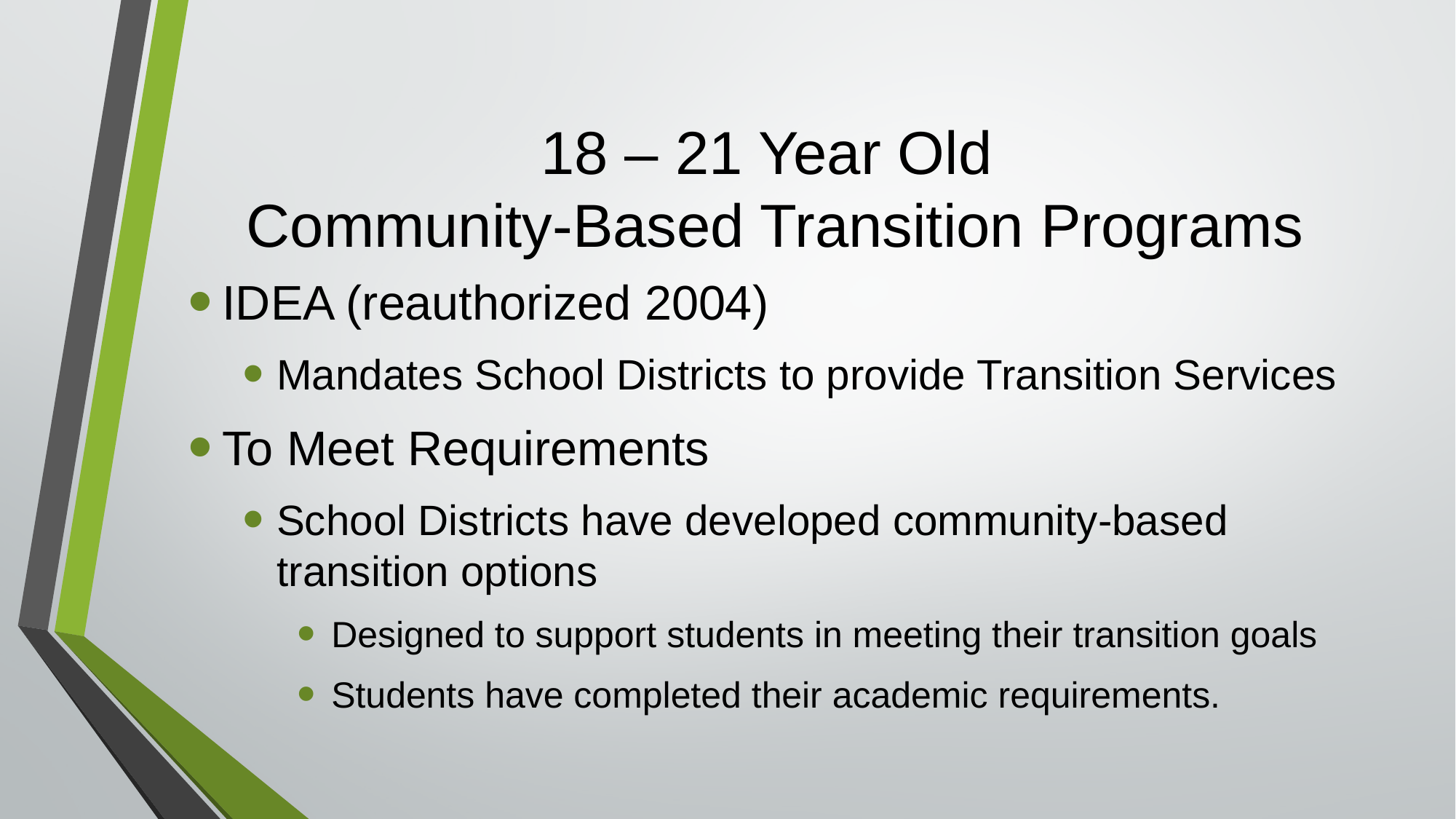

# 18 – 21 Year Old Community-Based Transition Programs
IDEA (reauthorized 2004)
Mandates School Districts to provide Transition Services
To Meet Requirements
School Districts have developed community-based transition options
Designed to support students in meeting their transition goals
Students have completed their academic requirements.